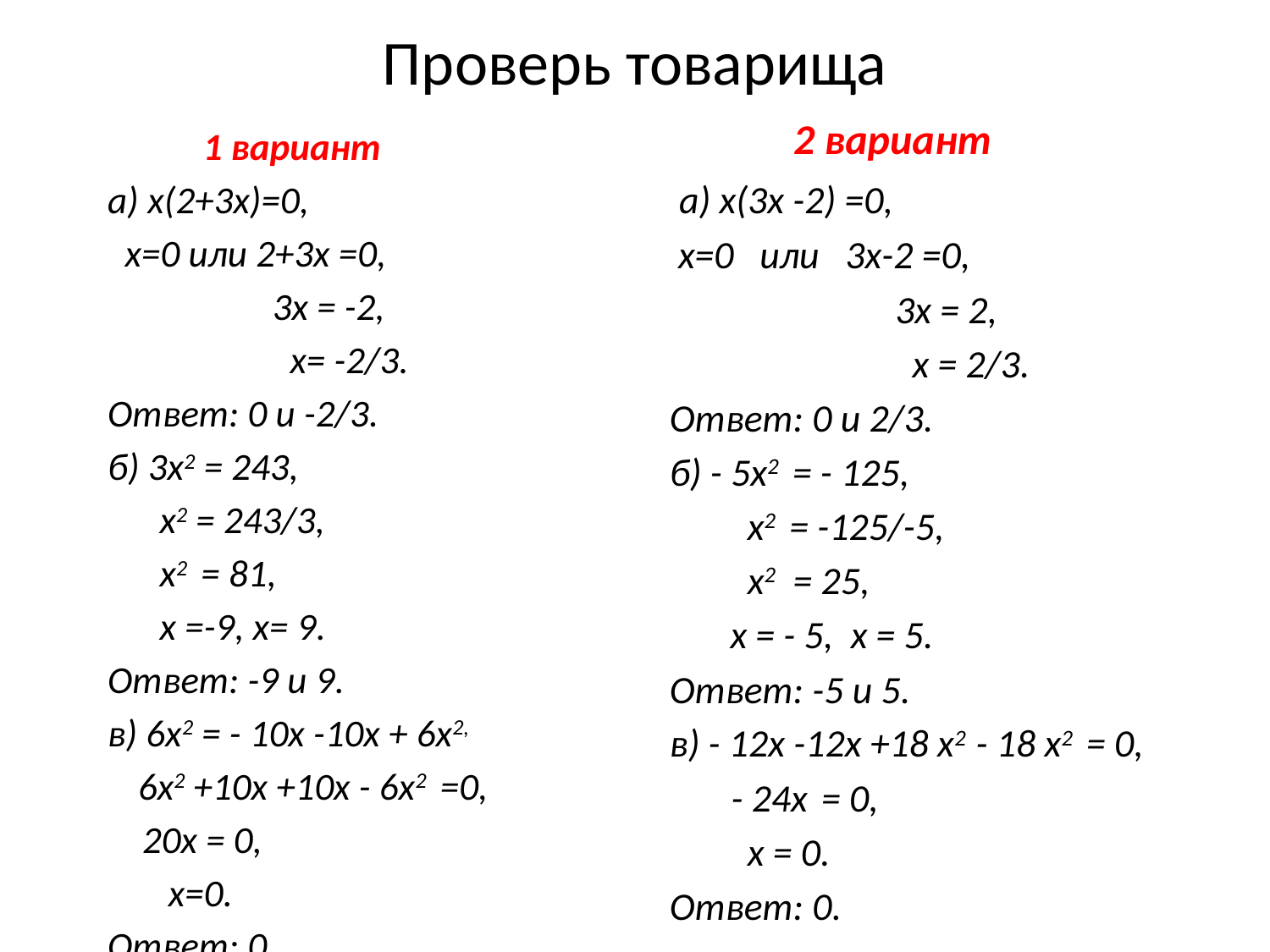

# Проверь товарища
             2 вариант
 а) х(3х -2) =0,
 х=0   или   3х-2 =0,
                          3х = 2,
                            х = 2/3.
Ответ: 0 и 2/3.
б) - 5х2  = - 125,
         х2  = -125/-5,
         х2  = 25,
       х = - 5,  х = 5.
Ответ: -5 и 5.
в) - 12х -12х +18 х2  - 18 х2  = 0,
          - 24х  = 0,
         х = 0.
Ответ: 0.
           1 вариант
а) х(2+3х)=0,
  х=0 или 2+3х =0,
                   3х = -2,
                     х= -2/3.
Ответ: 0 и -2/3.
б) 3х2 = 243,
      х2 = 243/3,
      х2  = 81,
      х =-9, х= 9.
Ответ: -9 и 9.
в) 6х2 = - 10х -10х + 6х2,
      6х2 +10х +10х - 6х2  =0,
    20х = 0,
       х=0.
Ответ: 0.